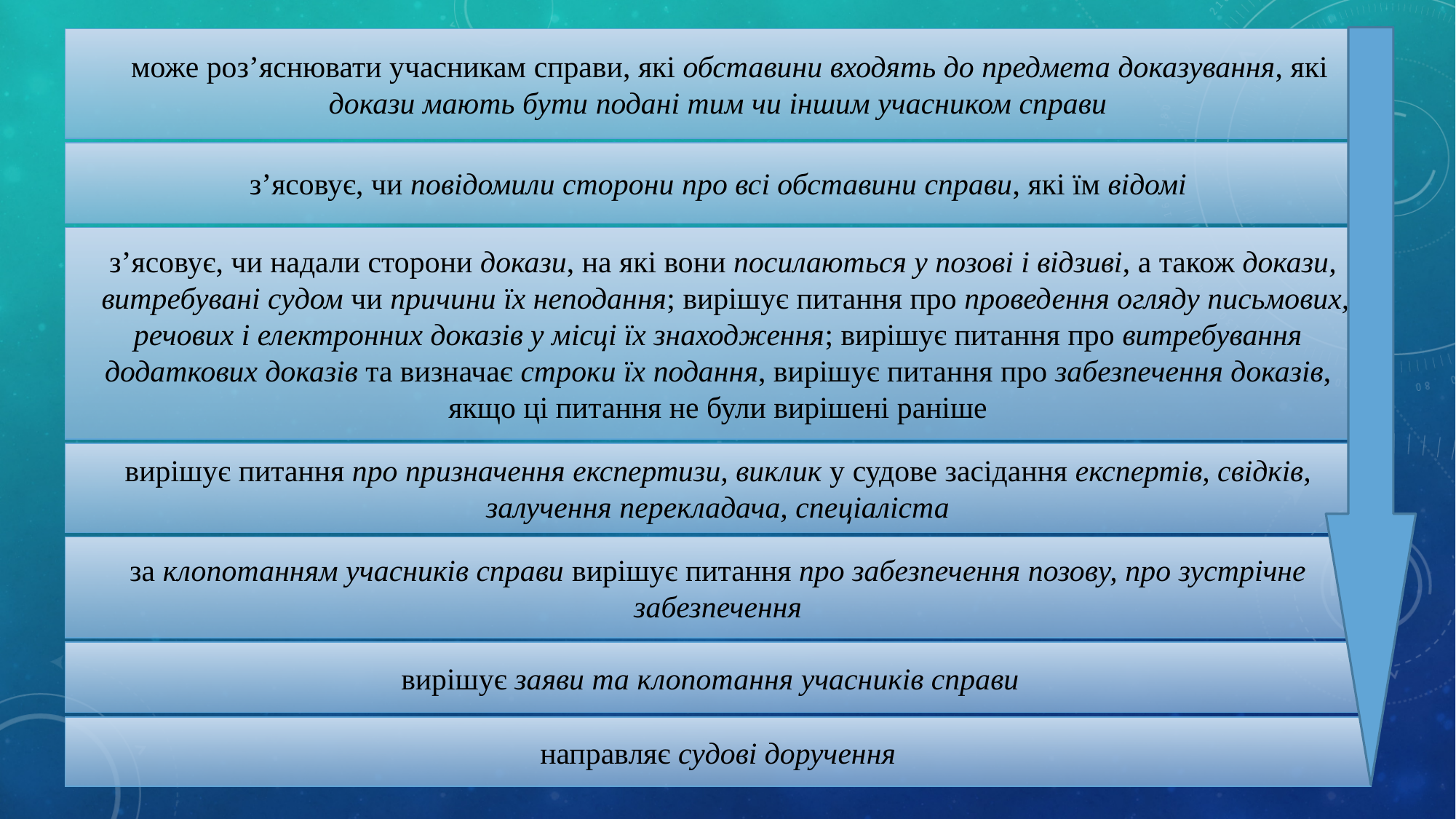

може роз’яснювати учасникам справи, які обставини входять до предмета доказування, які докази мають бути подані тим чи іншим учасником справи
з’ясовує, чи повідомили сторони про всі обставини справи, які їм відомі
з’ясовує, чи надали сторони докази, на які вони посилаються у позові і відзиві, а також докази,      витребувані судом чи причини їх неподання; вирішує питання про проведення огляду письмових, речових і електронних доказів у місці їх знаходження; вирішує питання про витребування додаткових доказів та визначає строки їх подання, вирішує питання про забезпечення доказів, якщо ці питання не були вирішені раніше
вирішує питання про призначення експертизи, виклик у судове засідання експертів, свідків, залучення перекладача, спеціаліста
за клопотанням учасників справи вирішує питання про забезпечення позову, про зустрічне забезпечення
вирішує заяви та клопотання учасників справи
направляє судові доручення